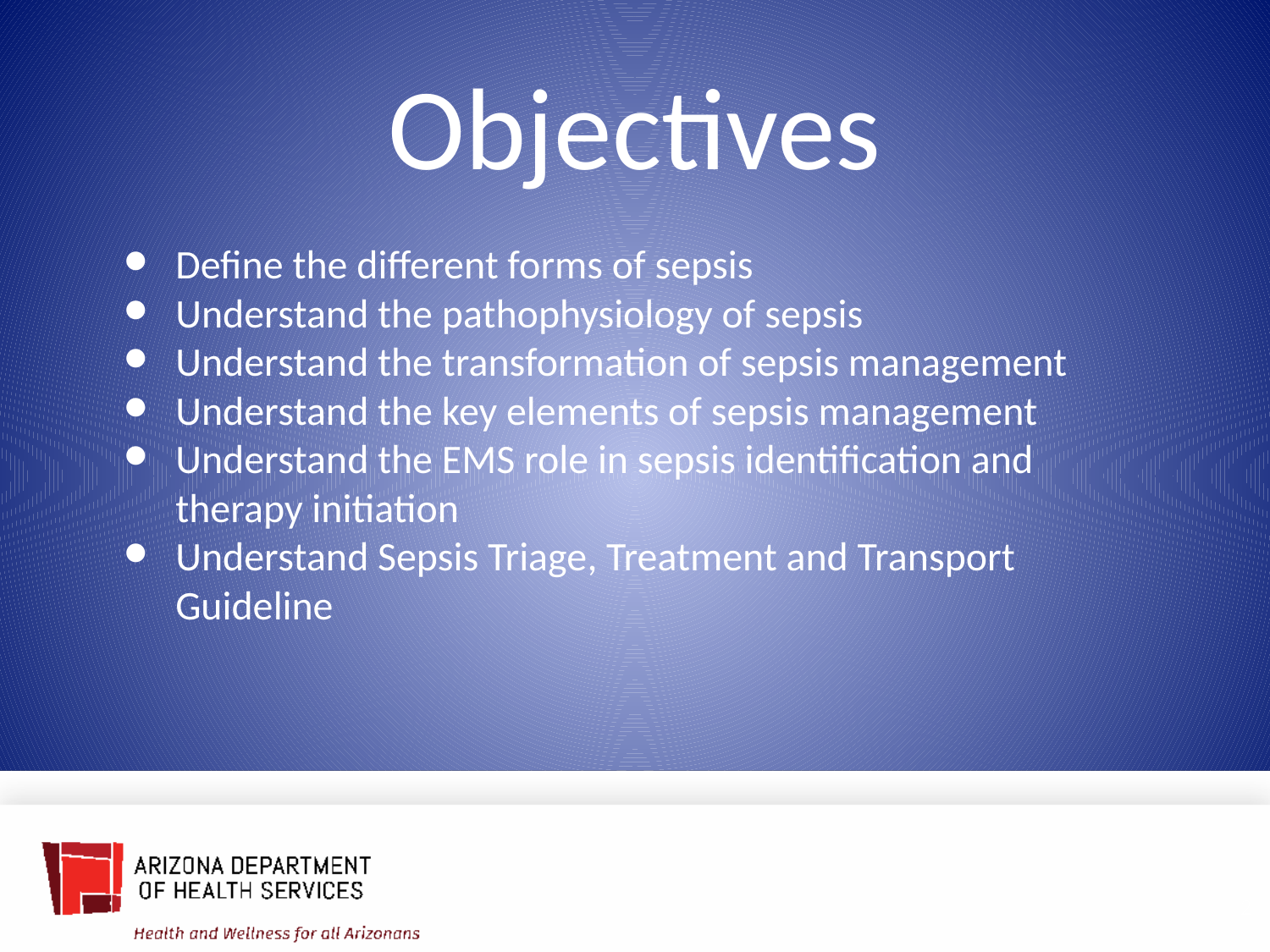

Objectives
Define the different forms of sepsis
Understand the pathophysiology of sepsis
Understand the transformation of sepsis management
Understand the key elements of sepsis management
Understand the EMS role in sepsis identification and therapy initiation
Understand Sepsis Triage, Treatment and Transport Guideline
2